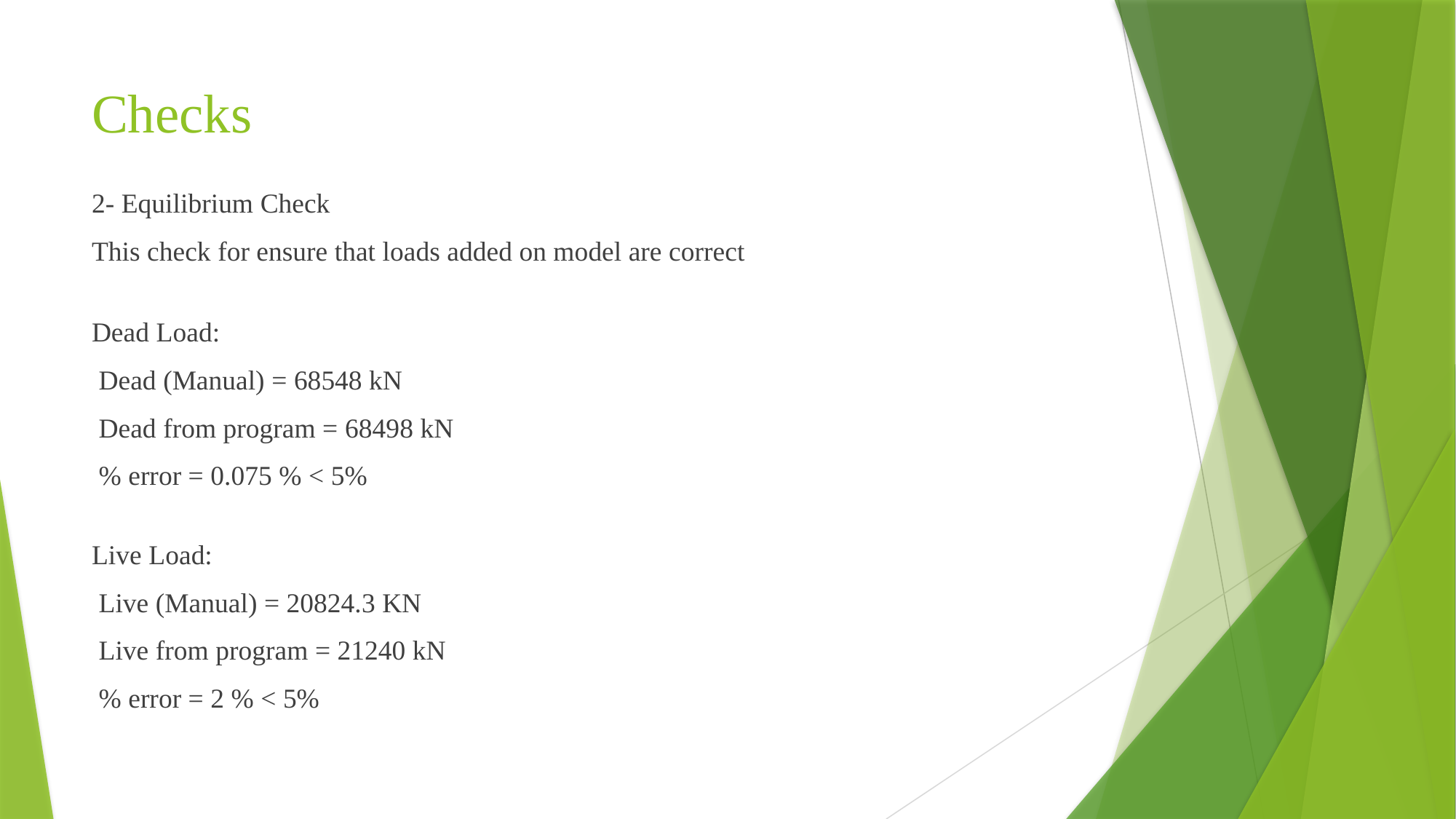

# Checks
2- Equilibrium Check
This check for ensure that loads added on model are correct
Dead Load:
 Dead (Manual) = 68548 kN
 Dead from program = 68498 kN
 % error = 0.075 % < 5%

Live Load:
 Live (Manual) = 20824.3 KN
 Live from program = 21240 kN
 % error = 2 % < 5%